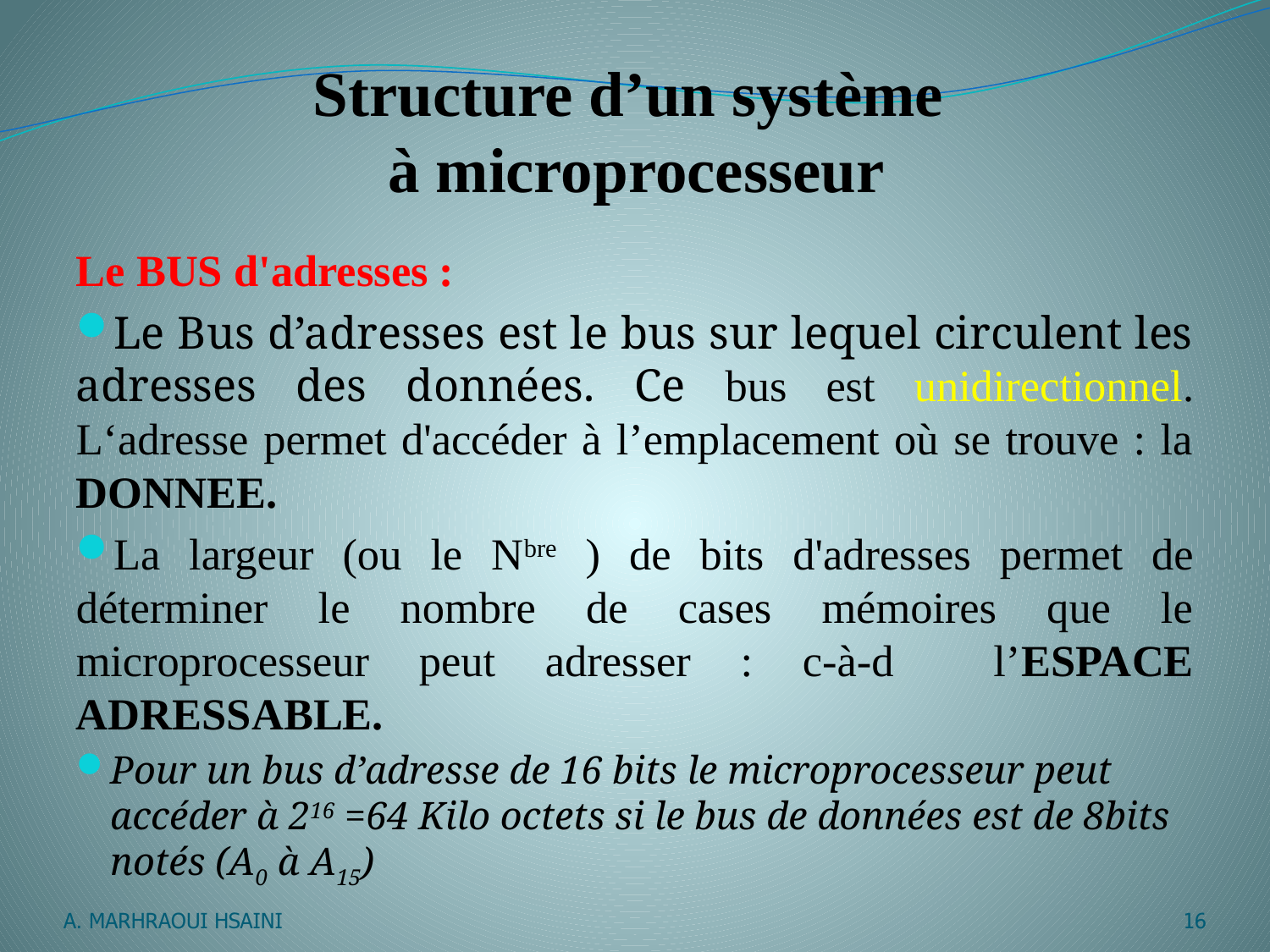

# Structure d’un système à microprocesseur
Le BUS d'adresses :
Le Bus d’adresses est le bus sur lequel circulent les adresses des données. Ce bus est unidirectionnel. L‘adresse permet d'accéder à l’emplacement où se trouve : la DONNEE.
La largeur (ou le Nbre ) de bits d'adresses permet de déterminer le nombre de cases mémoires que le microprocesseur peut adresser : c-à-d  l’ESPACE ADRESSABLE.
Pour un bus d’adresse de 16 bits le microprocesseur peut accéder à 216 =64 Kilo octets si le bus de données est de 8bits notés (A0 à A15)

A. MARHRAOUI HSAINI
16